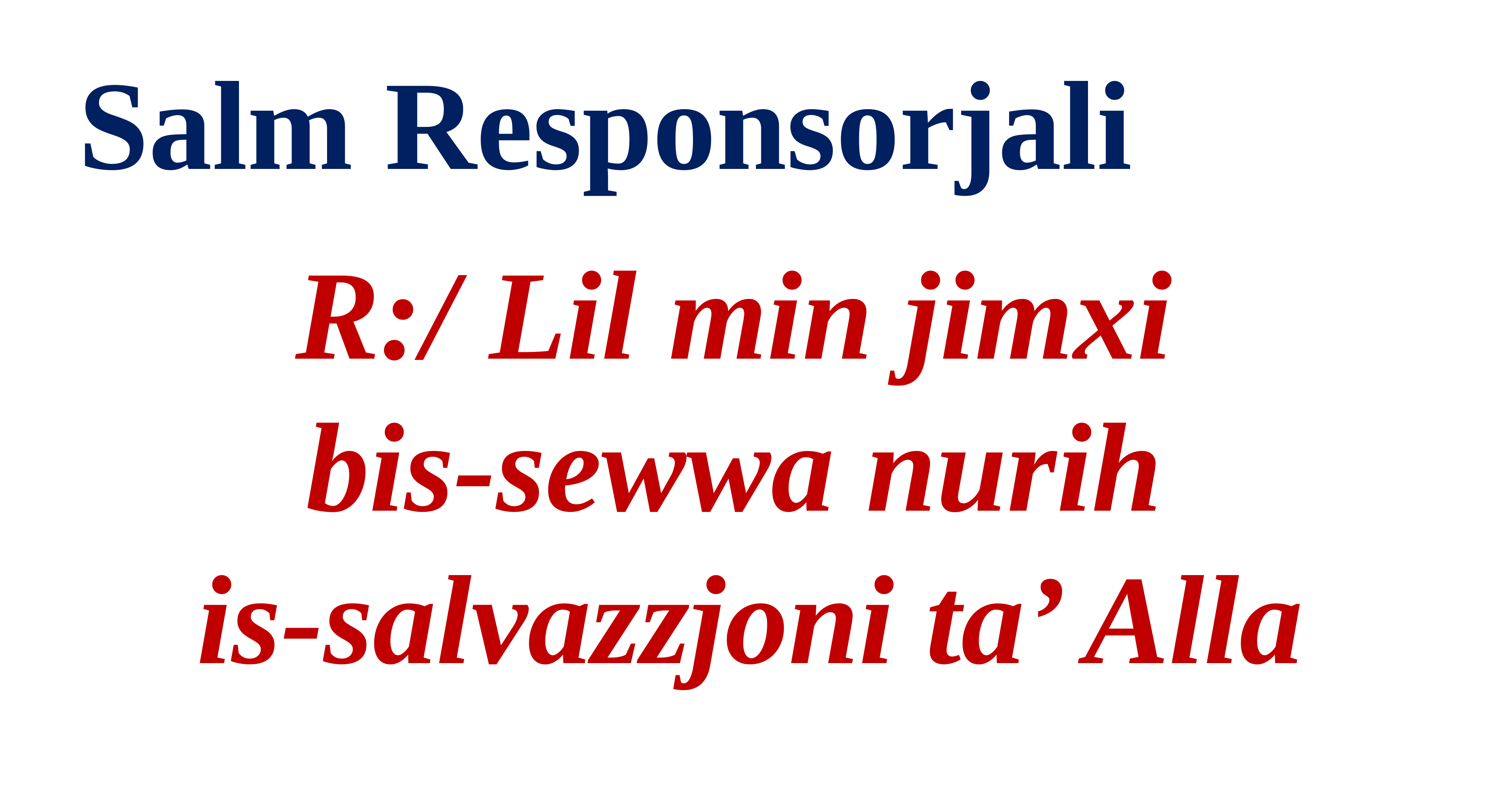

Salm Responsorjali
R:/ Lil min jimxi
bis-sewwa nurih
is-salvazzjoni ta’ Alla